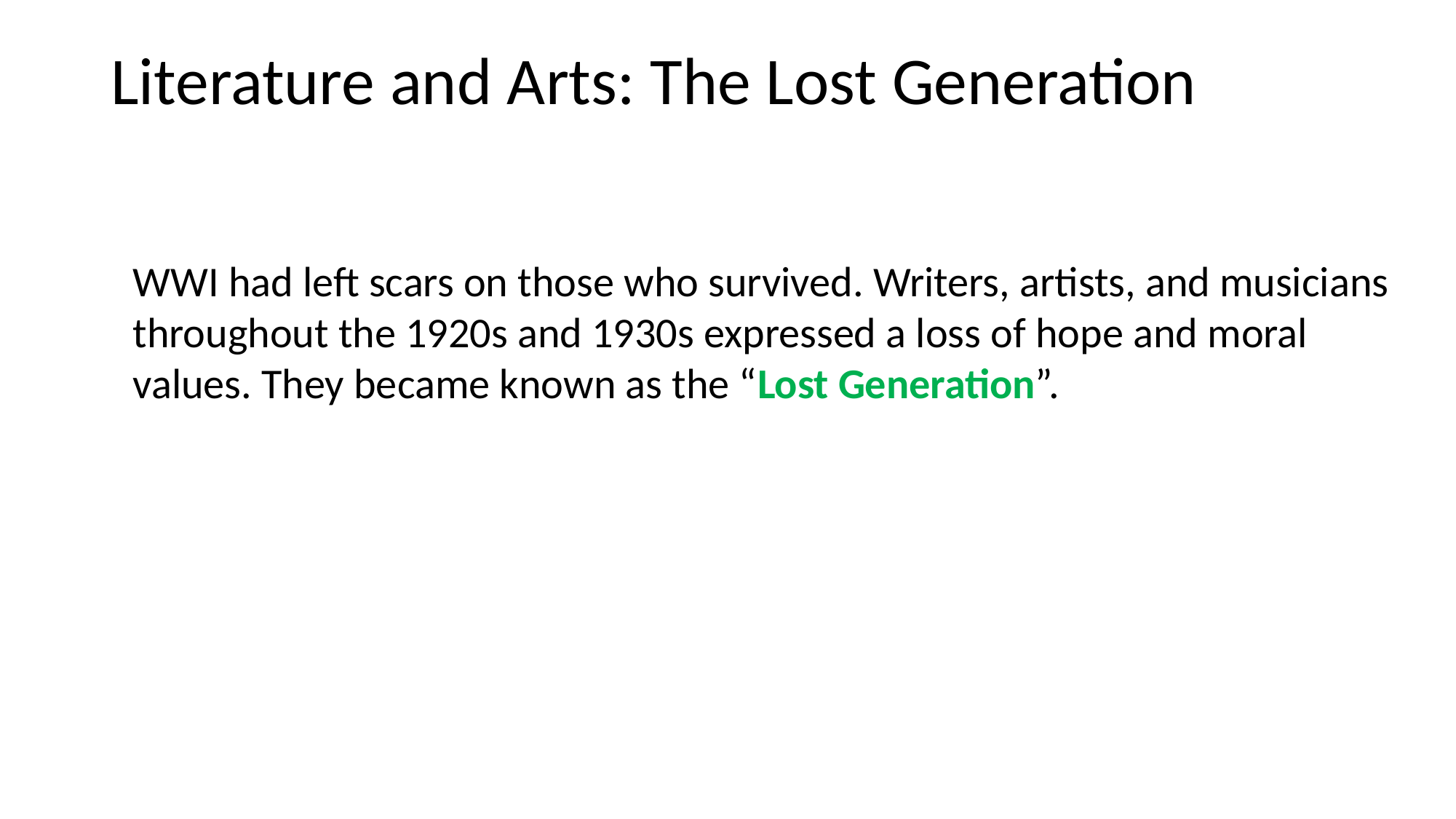

# Literature and Arts: The Lost Generation
WWI had left scars on those who survived. Writers, artists, and musicians throughout the 1920s and 1930s expressed a loss of hope and moral values. They became known as the “Lost Generation”.